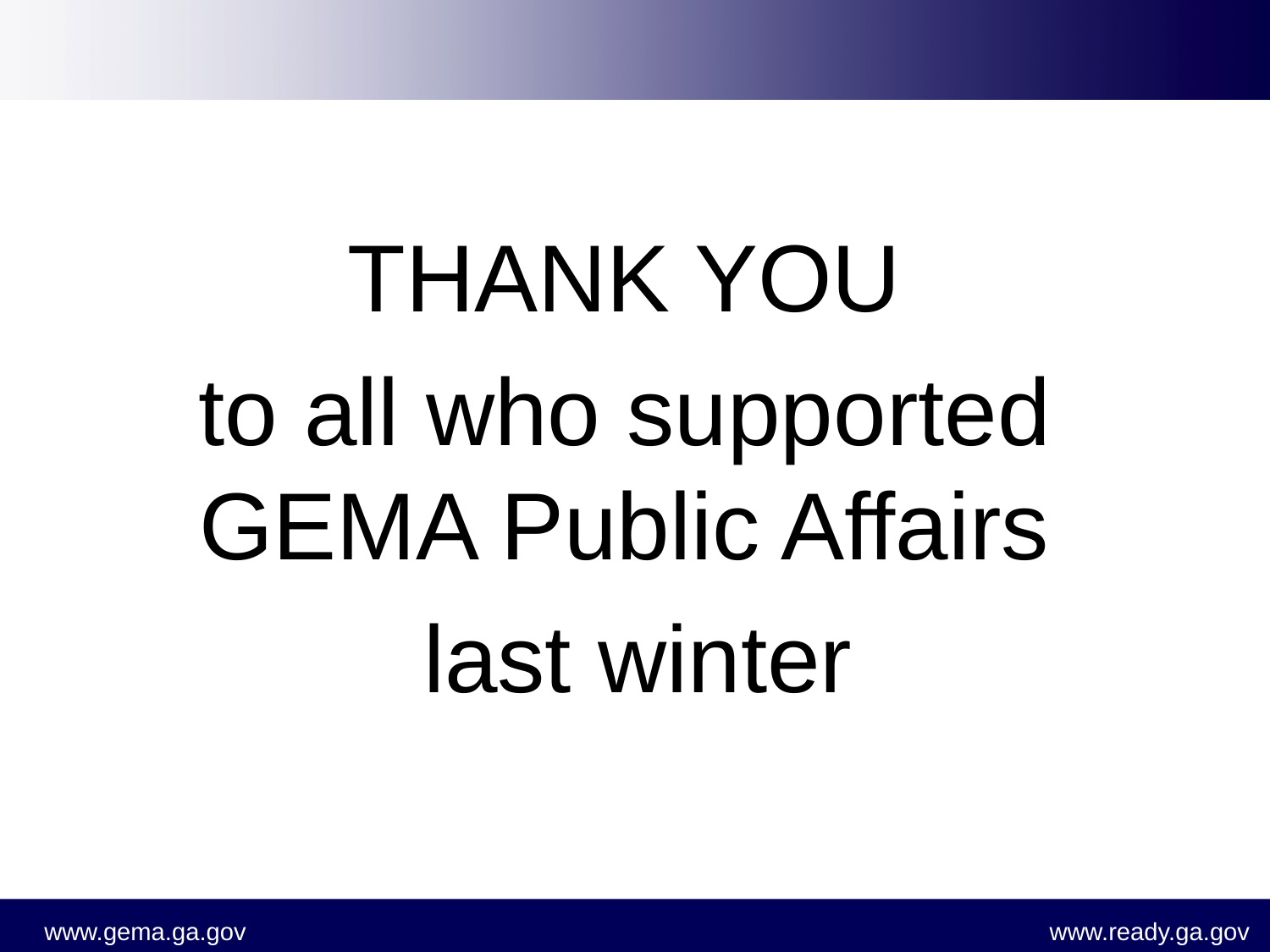

THANK YOU
to all who supported GEMA Public Affairs
 last winter